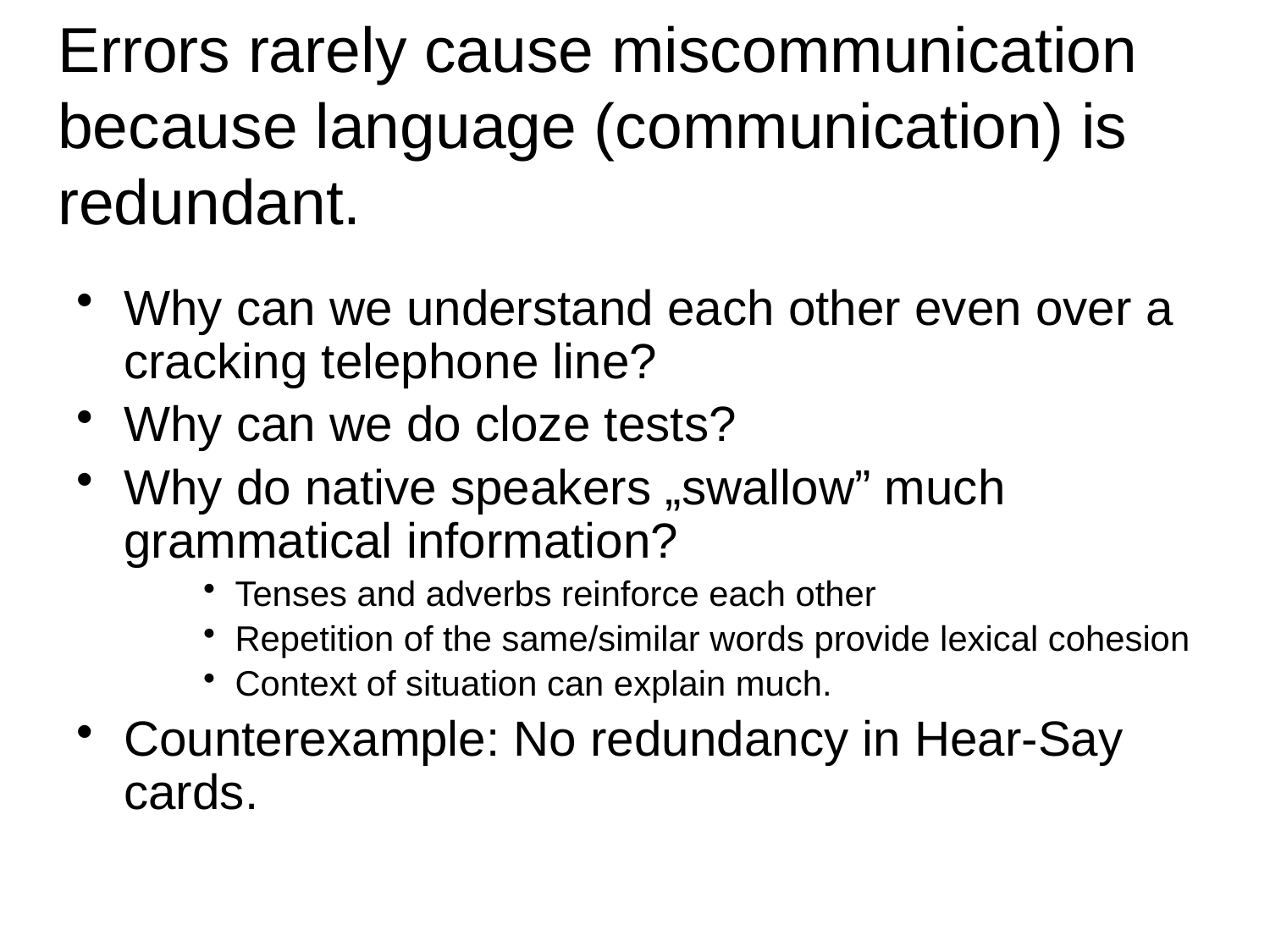

# Errors rarely cause miscommunication because language (communication) is redundant.
Why can we understand each other even over a cracking telephone line?
Why can we do cloze tests?
Why do native speakers „swallow” much grammatical information?
Tenses and adverbs reinforce each other
Repetition of the same/similar words provide lexical cohesion
Context of situation can explain much.
Counterexample: No redundancy in Hear-Say cards.